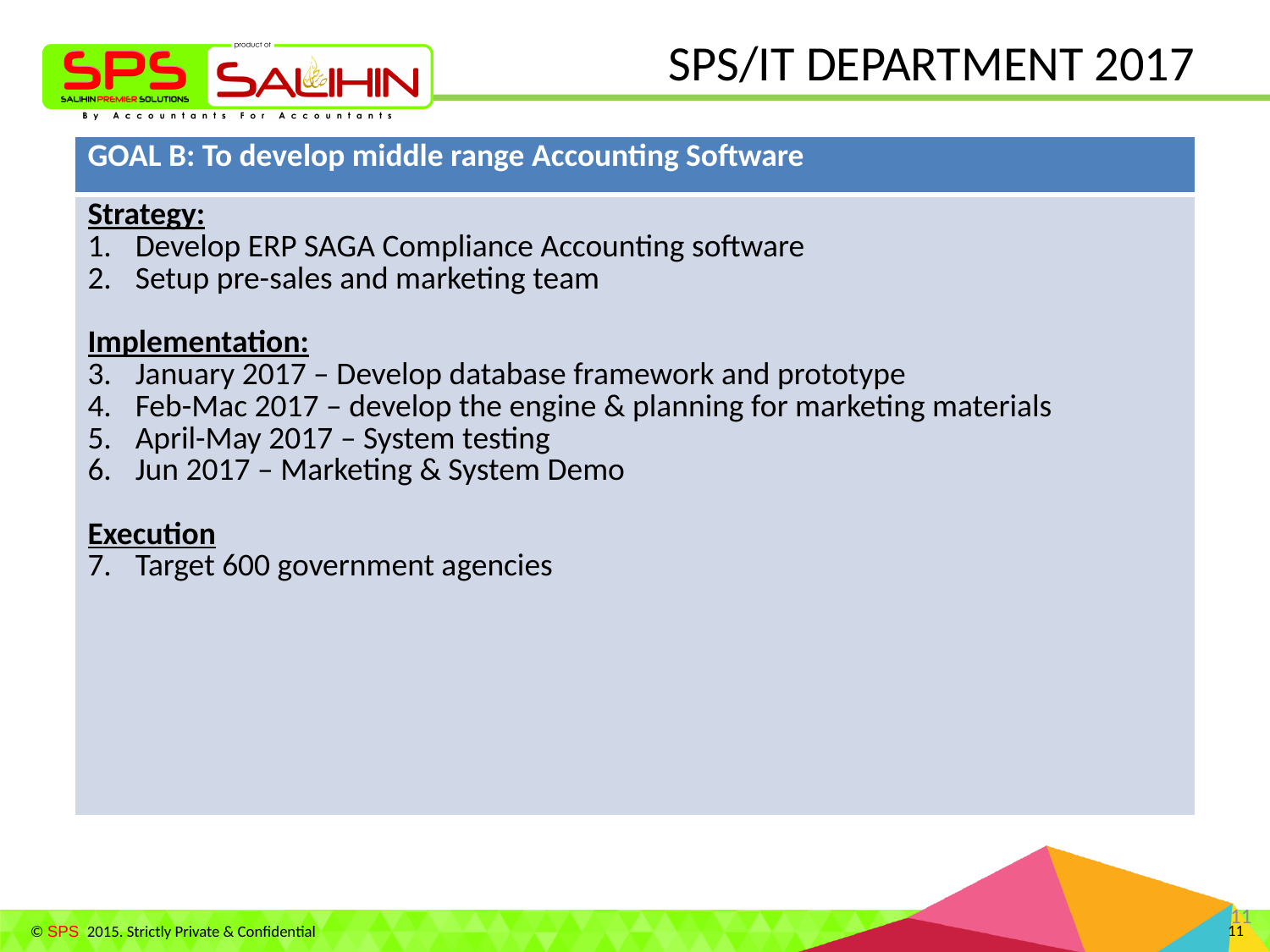

# SPS/IT DEPARTMENT 2017
| GOAL B: To develop middle range Accounting Software |
| --- |
| Strategy: Develop ERP SAGA Compliance Accounting software Setup pre-sales and marketing team Implementation: January 2017 – Develop database framework and prototype Feb-Mac 2017 – develop the engine & planning for marketing materials April-May 2017 – System testing Jun 2017 – Marketing & System Demo Execution Target 600 government agencies |
11